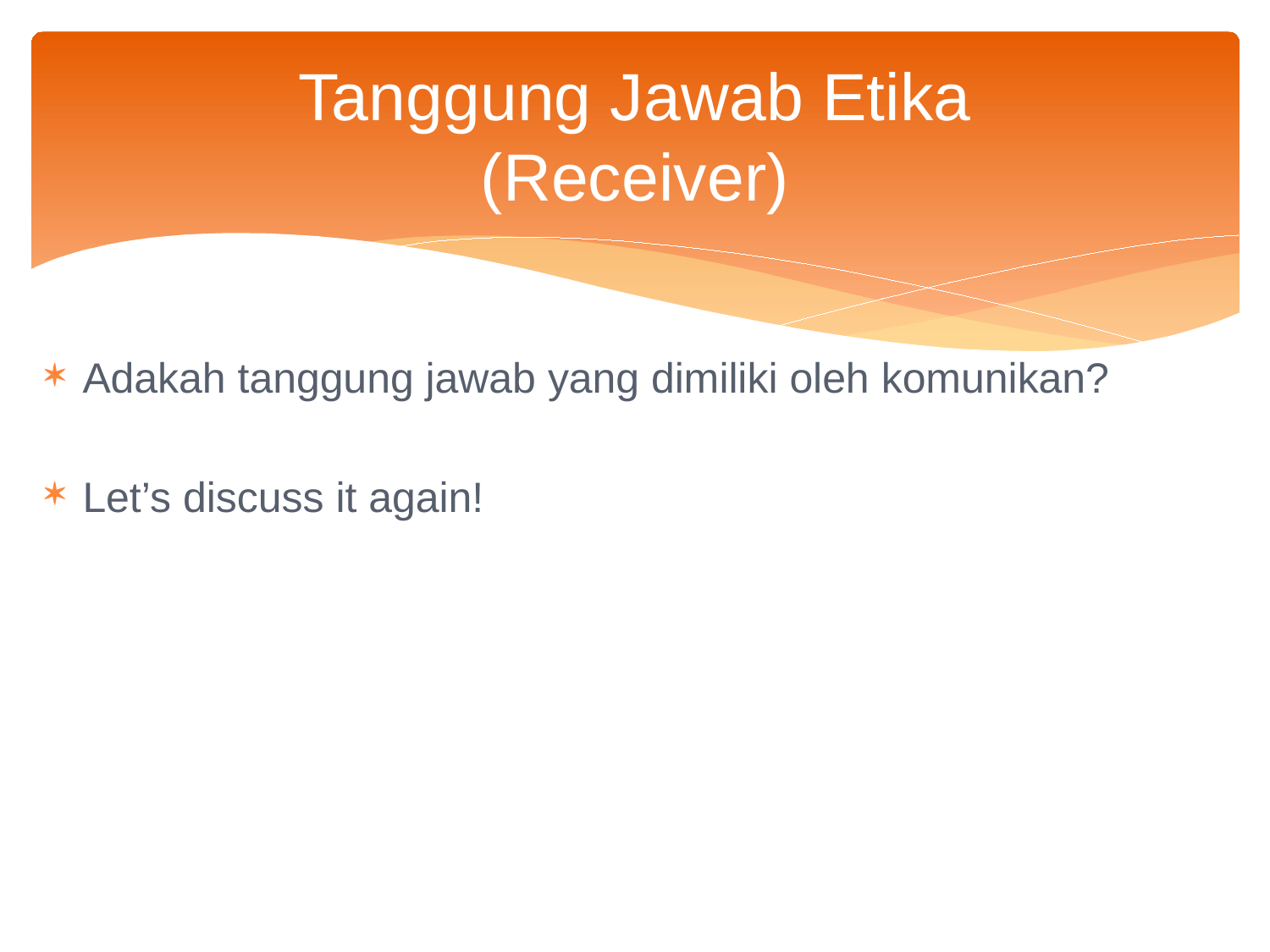

# Tanggung Jawab Etika (Receiver)

Adakah tanggung jawab yang dimiliki oleh komunikan?

Let’s discuss it again!